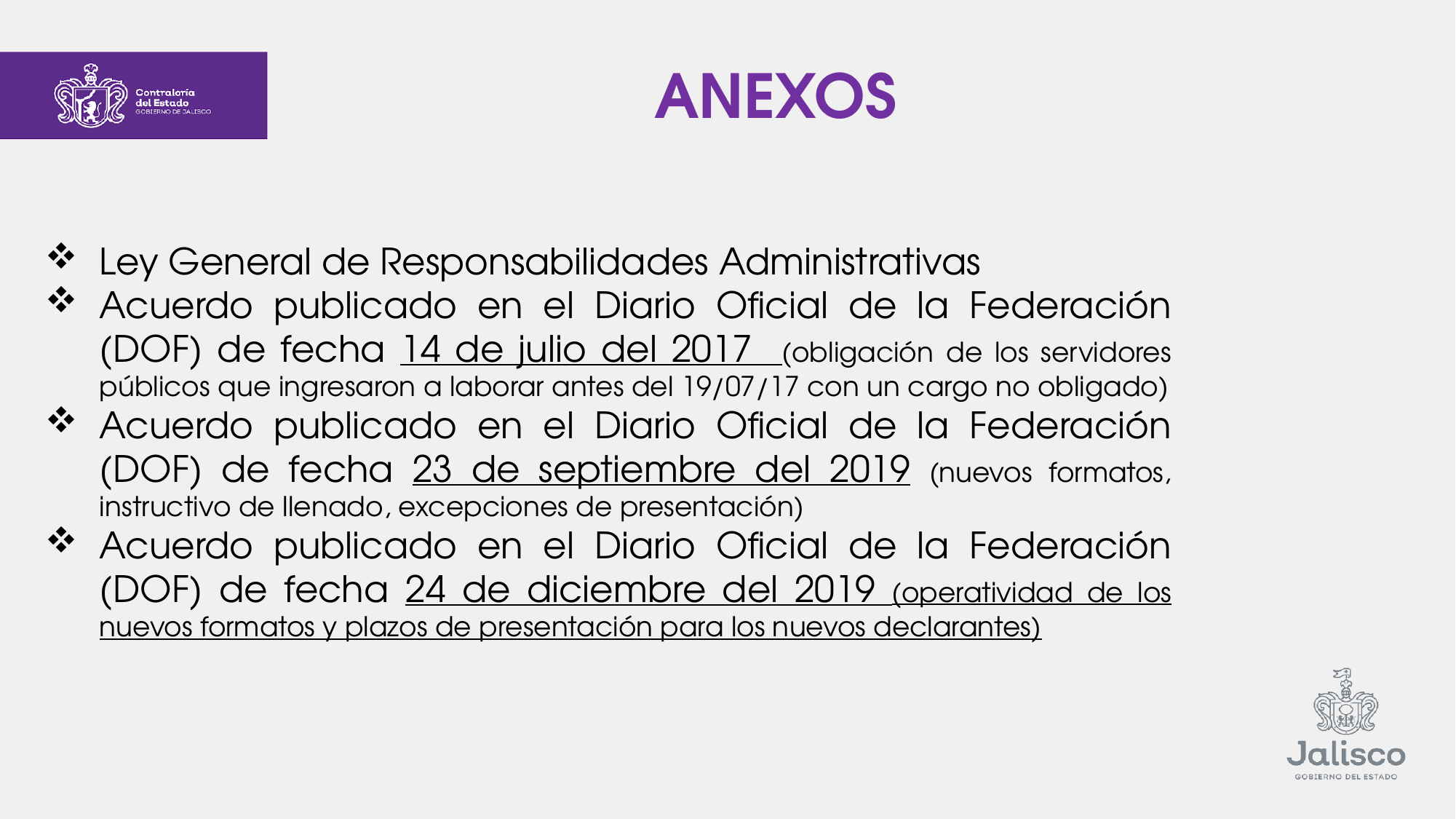

ANEXOS
Ley General de Responsabilidades Administrativas
Acuerdo publicado en el Diario Oficial de la Federación (DOF) de fecha 14 de julio del 2017  (obligación de los servidores públicos que ingresaron a laborar antes del 19/07/17 con un cargo no obligado)
Acuerdo publicado en el Diario Oficial de la Federación (DOF) de fecha 23 de septiembre del 2019 (nuevos formatos, instructivo de llenado, excepciones de presentación)
Acuerdo publicado en el Diario Oficial de la Federación (DOF) de fecha 24 de diciembre del 2019 (operatividad de los nuevos formatos y plazos de presentación para los nuevos declarantes)